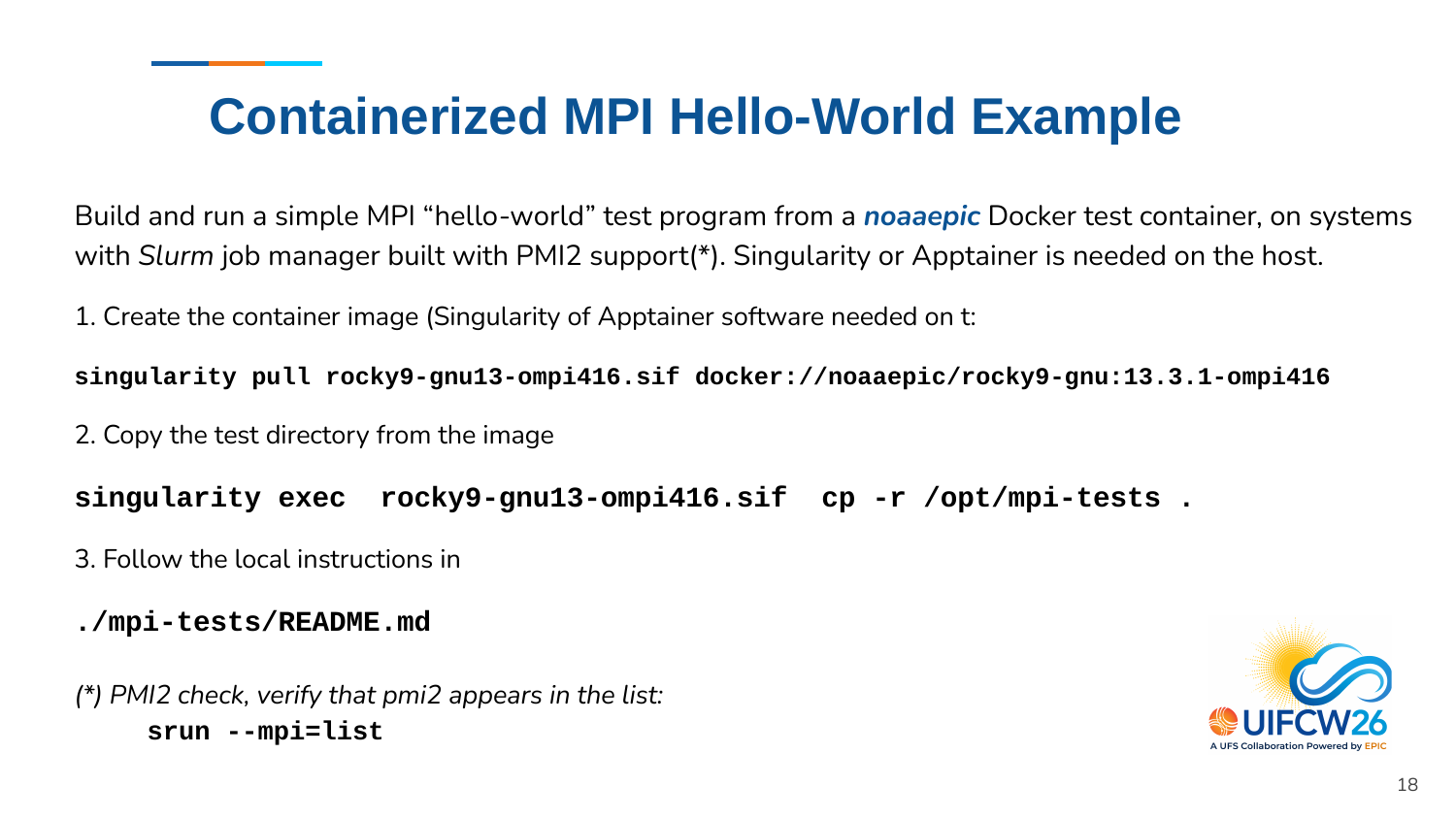

# Containerized MPI Hello-World Example
Build and run a simple MPI “hello-world” test program from a noaaepic Docker test container, on systems with Slurm job manager built with PMI2 support(*). Singularity or Apptainer is needed on the host.
1. Create the container image (Singularity of Apptainer software needed on t:
singularity pull rocky9-gnu13-ompi416.sif docker://noaaepic/rocky9-gnu:13.3.1-ompi416
2. Copy the test directory from the image
singularity exec  rocky9-gnu13-ompi416.sif  cp -r /opt/mpi-tests .
3. Follow the local instructions in
./mpi-tests/README.md
(*) PMI2 check, verify that pmi2 appears in the list:
srun --mpi=list
18